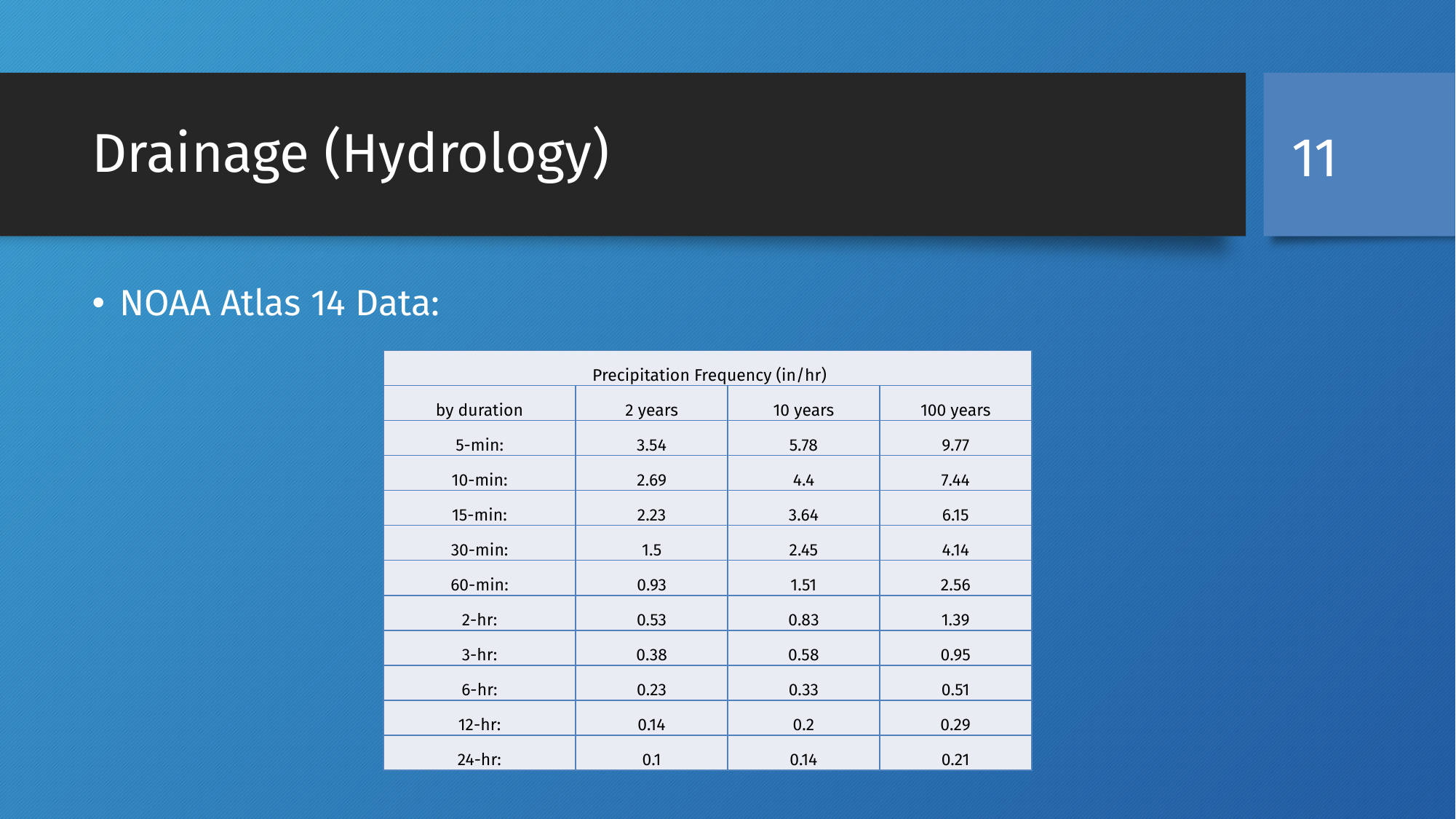

11
# Drainage (Hydrology)
NOAA Atlas 14 Data:

| Precipitation Frequency (in/hr) |  |  |  |
| --- | --- | --- | --- |
| by duration | 2 years | 10 years | 100 years |
| 5-min: | 3.54 | 5.78 | 9.77 |
| 10-min: | 2.69 | 4.4 | 7.44 |
| 15-min: | 2.23 | 3.64 | 6.15 |
| 30-min: | 1.5 | 2.45 | 4.14 |
| 60-min: | 0.93 | 1.51 | 2.56 |
| 2-hr: | 0.53 | 0.83 | 1.39 |
| 3-hr: | 0.38 | 0.58 | 0.95 |
| 6-hr: | 0.23 | 0.33 | 0.51 |
| 12-hr: | 0.14 | 0.2 | 0.29 |
| 24-hr: | 0.1 | 0.14 | 0.21 |